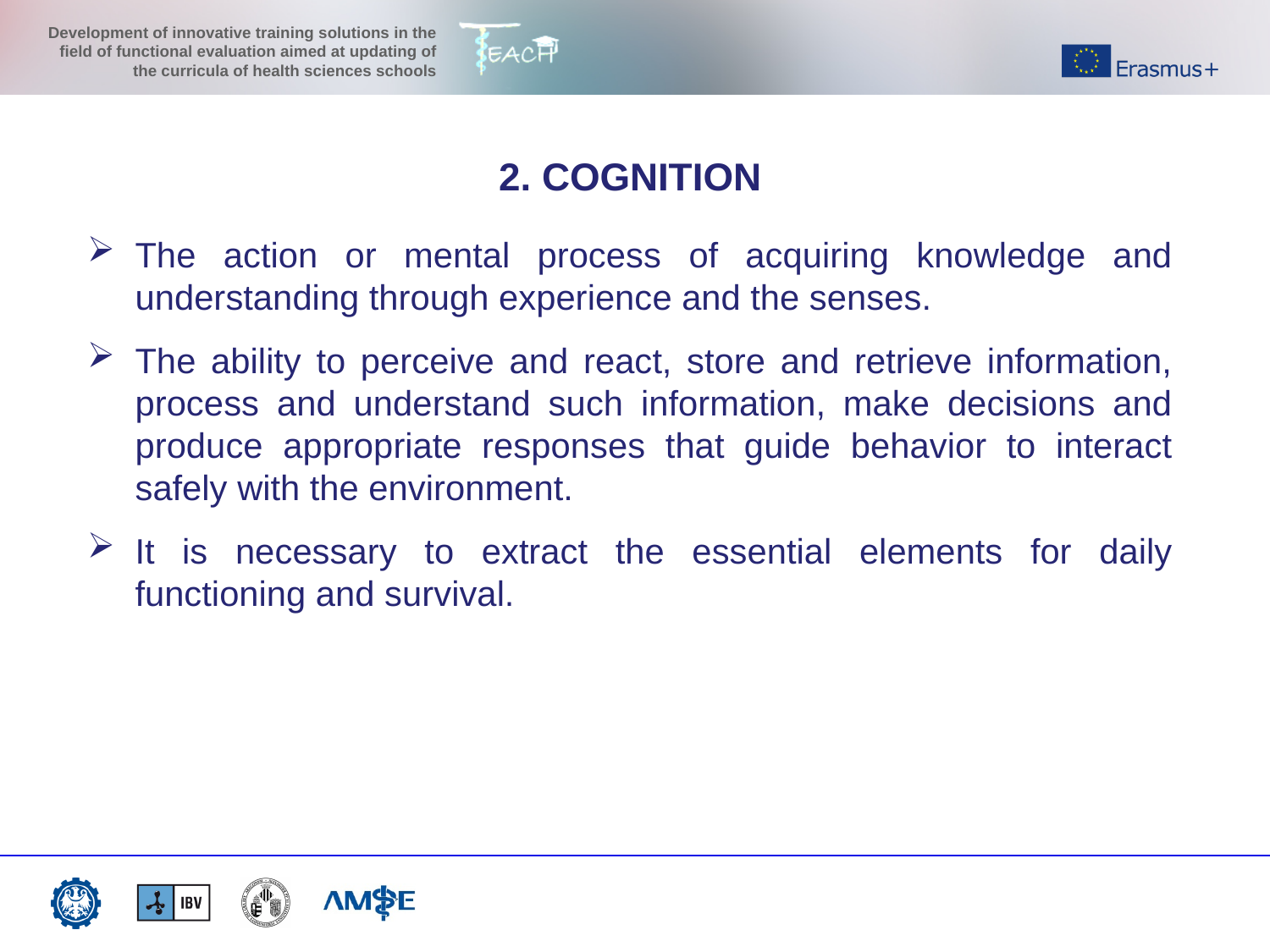

2. COGNITION
The action or mental process of acquiring knowledge and understanding through experience and the senses.
The ability to perceive and react, store and retrieve information, process and understand such information, make decisions and produce appropriate responses that guide behavior to interact safely with the environment.
It is necessary to extract the essential elements for daily functioning and survival.